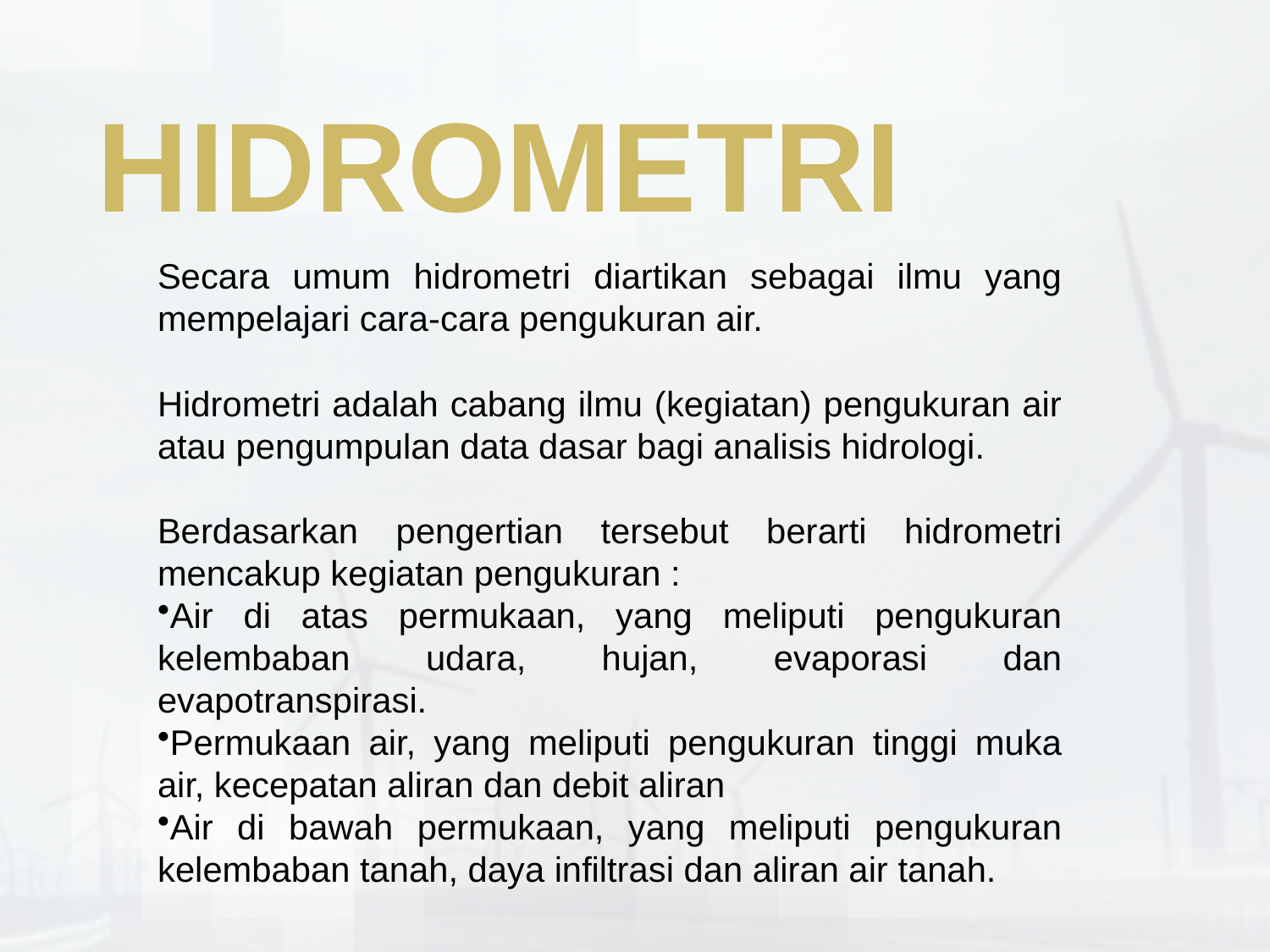

# HIDROMETRI
Secara umum hidrometri diartikan sebagai ilmu yang mempelajari cara-cara pengukuran air.

Hidrometri adalah cabang ilmu (kegiatan) pengukuran air atau pengumpulan data dasar bagi analisis hidrologi.

Berdasarkan pengertian tersebut berarti hidrometri mencakup kegiatan pengukuran :
Air di atas permukaan, yang meliputi pengukuran kelembaban udara, hujan, evaporasi dan evapotranspirasi.
Permukaan air, yang meliputi pengukuran tinggi muka air, kecepatan aliran dan debit aliran
Air di bawah permukaan, yang meliputi pengukuran kelembaban tanah, daya infiltrasi dan aliran air tanah.